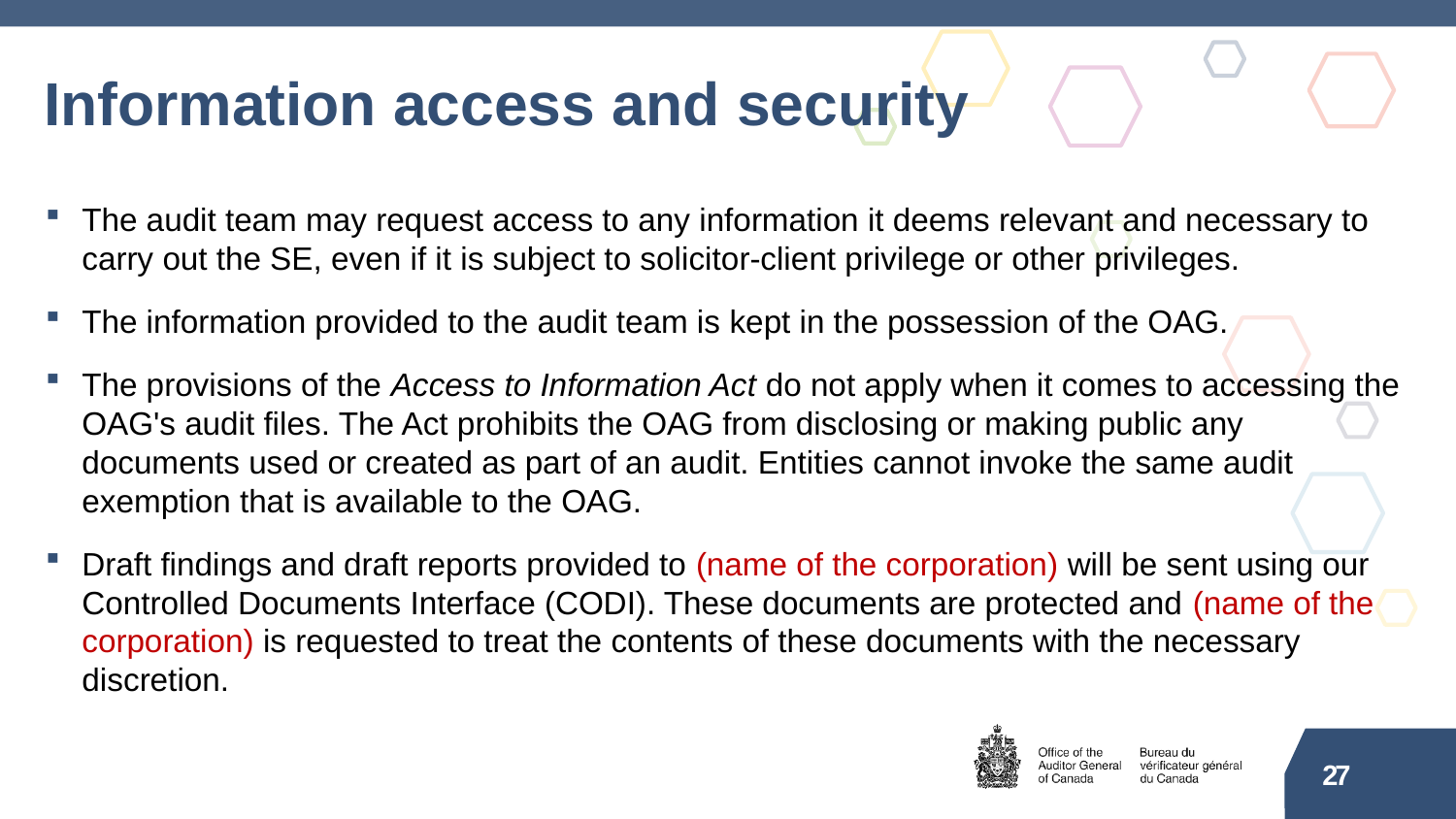

# Information access and security
The audit team may request access to any information it deems relevant and necessary to carry out the SE, even if it is subject to solicitor-client privilege or other privileges.
The information provided to the audit team is kept in the possession of the OAG.
The provisions of the Access to Information Act do not apply when it comes to accessing the OAG's audit files. The Act prohibits the OAG from disclosing or making public any documents used or created as part of an audit. Entities cannot invoke the same audit exemption that is available to the OAG.
Draft findings and draft reports provided to (name of the corporation) will be sent using our Controlled Documents Interface (CODI). These documents are protected and (name of the corporation) is requested to treat the contents of these documents with the necessary discretion.